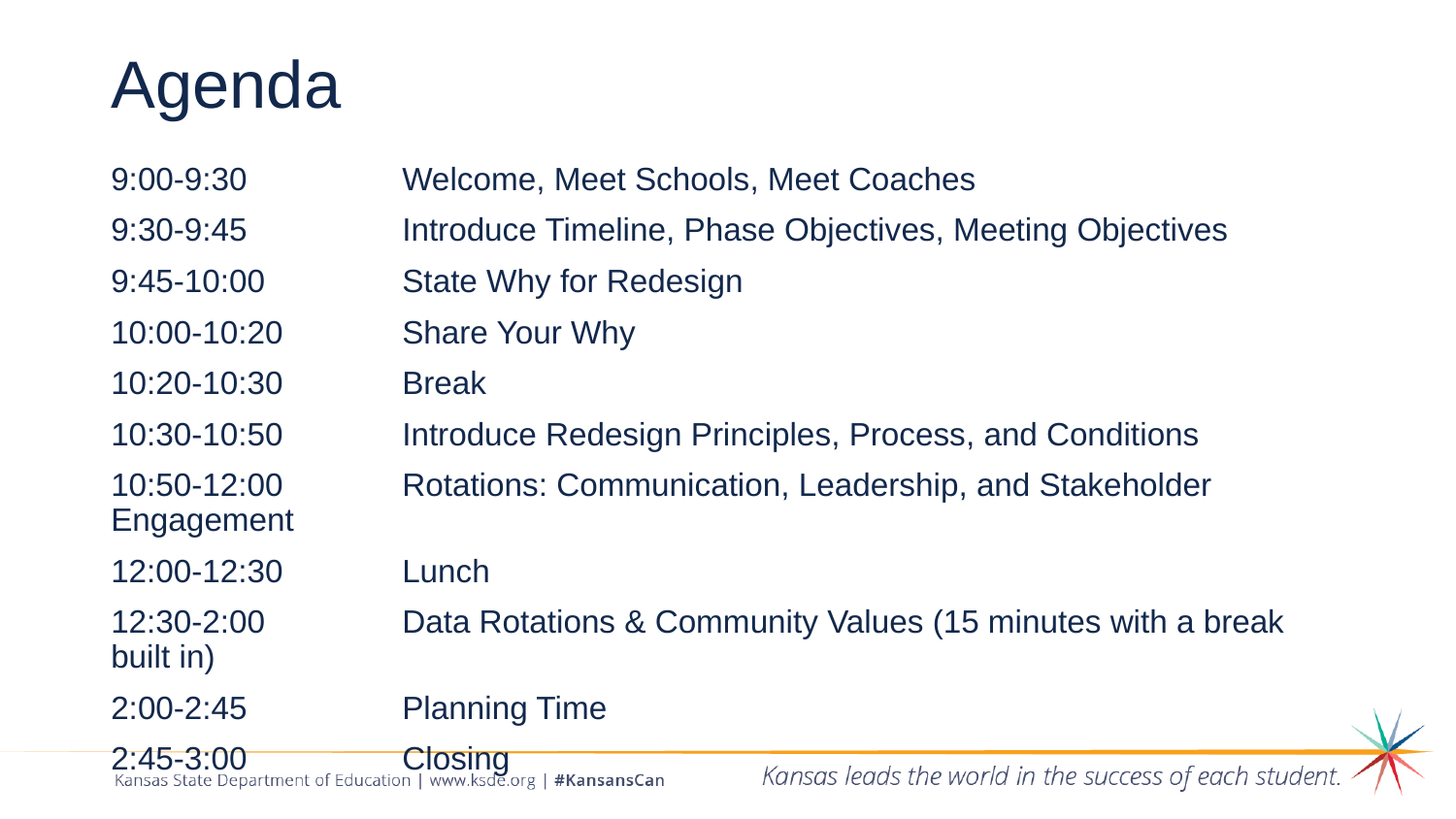

# Agenda
9:00-9:30		Welcome, Meet Schools, Meet Coaches
9:30-9:45		Introduce Timeline, Phase Objectives, Meeting Objectives
9:45-10:00	State Why for Redesign
10:00-10:20	Share Your Why
10:20-10:30	Break
10:30-10:50	Introduce Redesign Principles, Process, and Conditions
10:50-12:00	Rotations: Communication, Leadership, and Stakeholder Engagement
12:00-12:30	Lunch
12:30-2:00	Data Rotations & Community Values (15 minutes with a break built in)
2:00-2:45		Planning Time
2:45-3:00		Closing